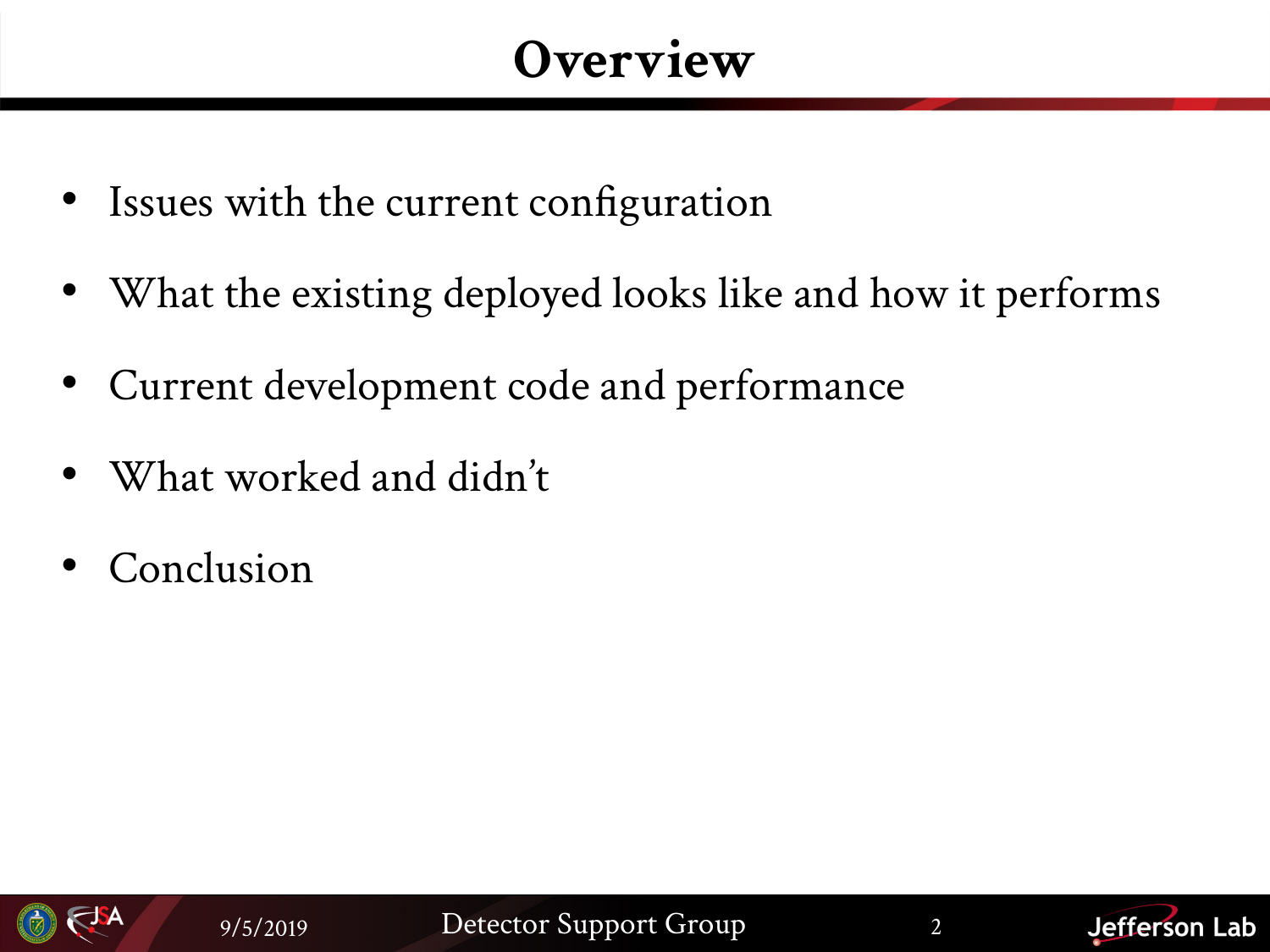

# Overview
Issues with the current configuration
What the existing deployed looks like and how it performs
Current development code and performance
What worked and didn’t
Conclusion
Detector Support Group